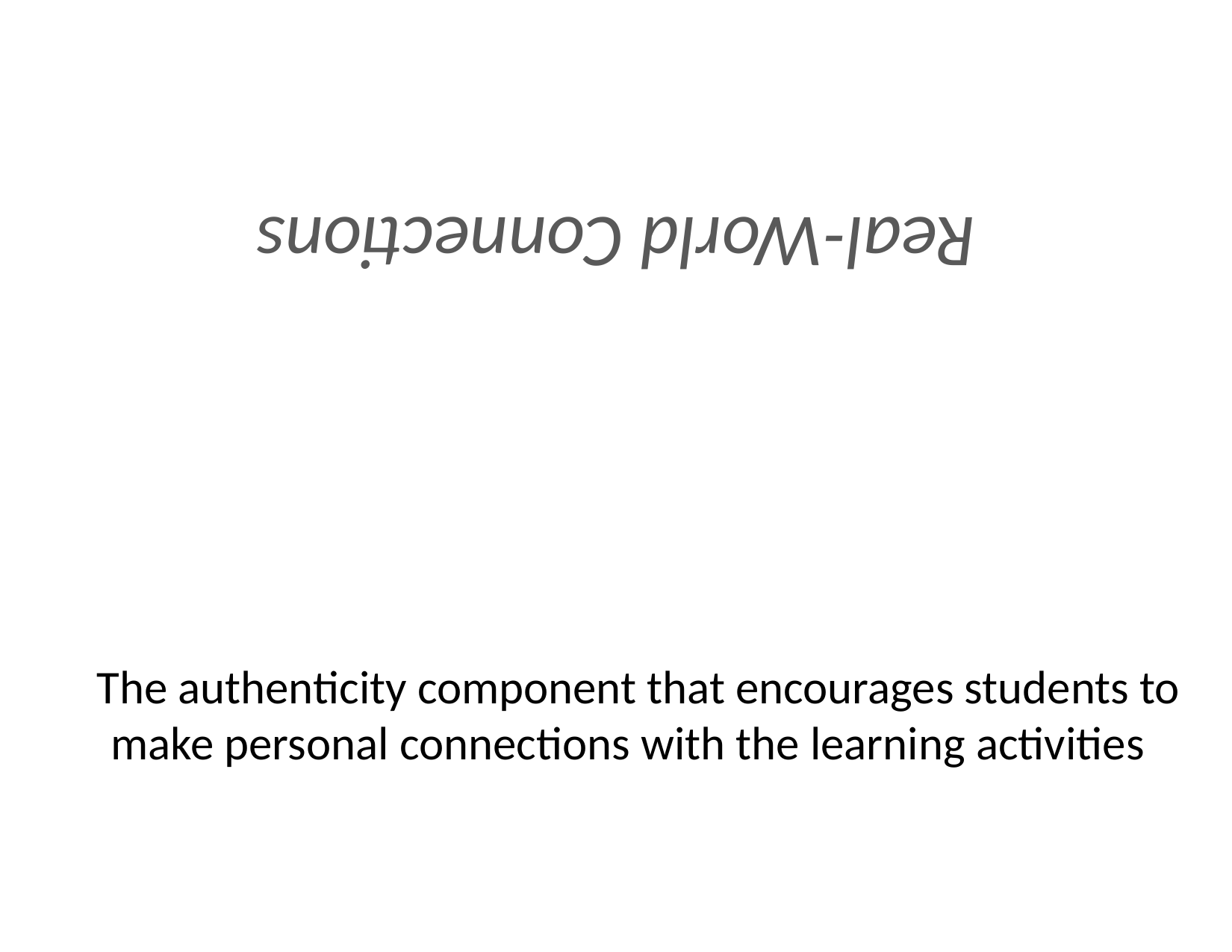

Real-World Connections
# The authenticity component that encourages students to make personal connections with the learning activities